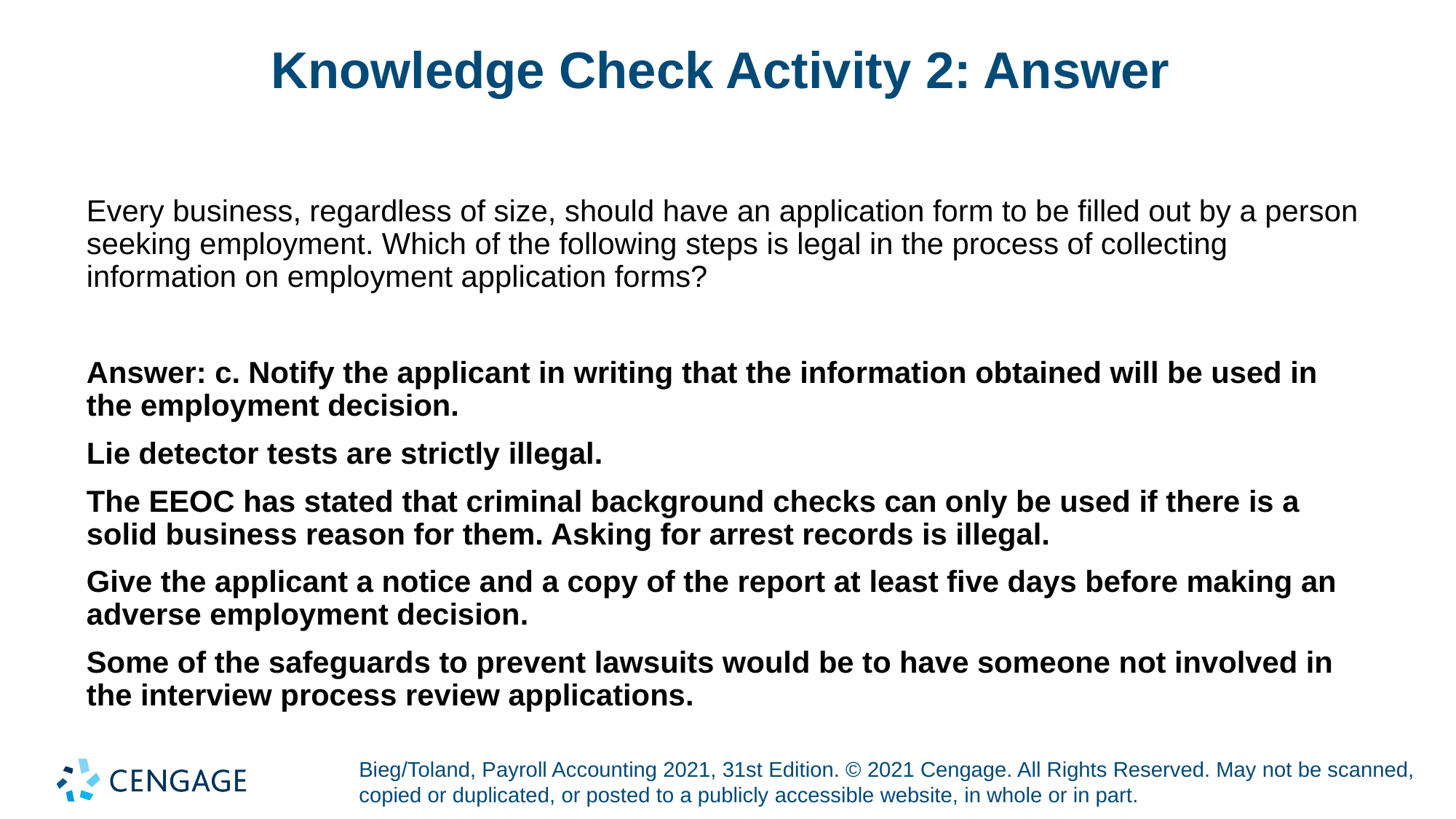

# Knowledge Check Activity 2: Answer
Every business, regardless of size, should have an application form to be filled out by a person seeking employment. Which of the following steps is legal in the process of collecting information on employment application forms?

Answer: c. Notify the applicant in writing that the information obtained will be used in the employment decision.
Lie detector tests are strictly illegal.
The EEOC has stated that criminal background checks can only be used if there is a solid business reason for them. Asking for arrest records is illegal.
Give the applicant a notice and a copy of the report at least five days before making an adverse employment decision.
Some of the safeguards to prevent lawsuits would be to have someone not involved in the interview process review applications.